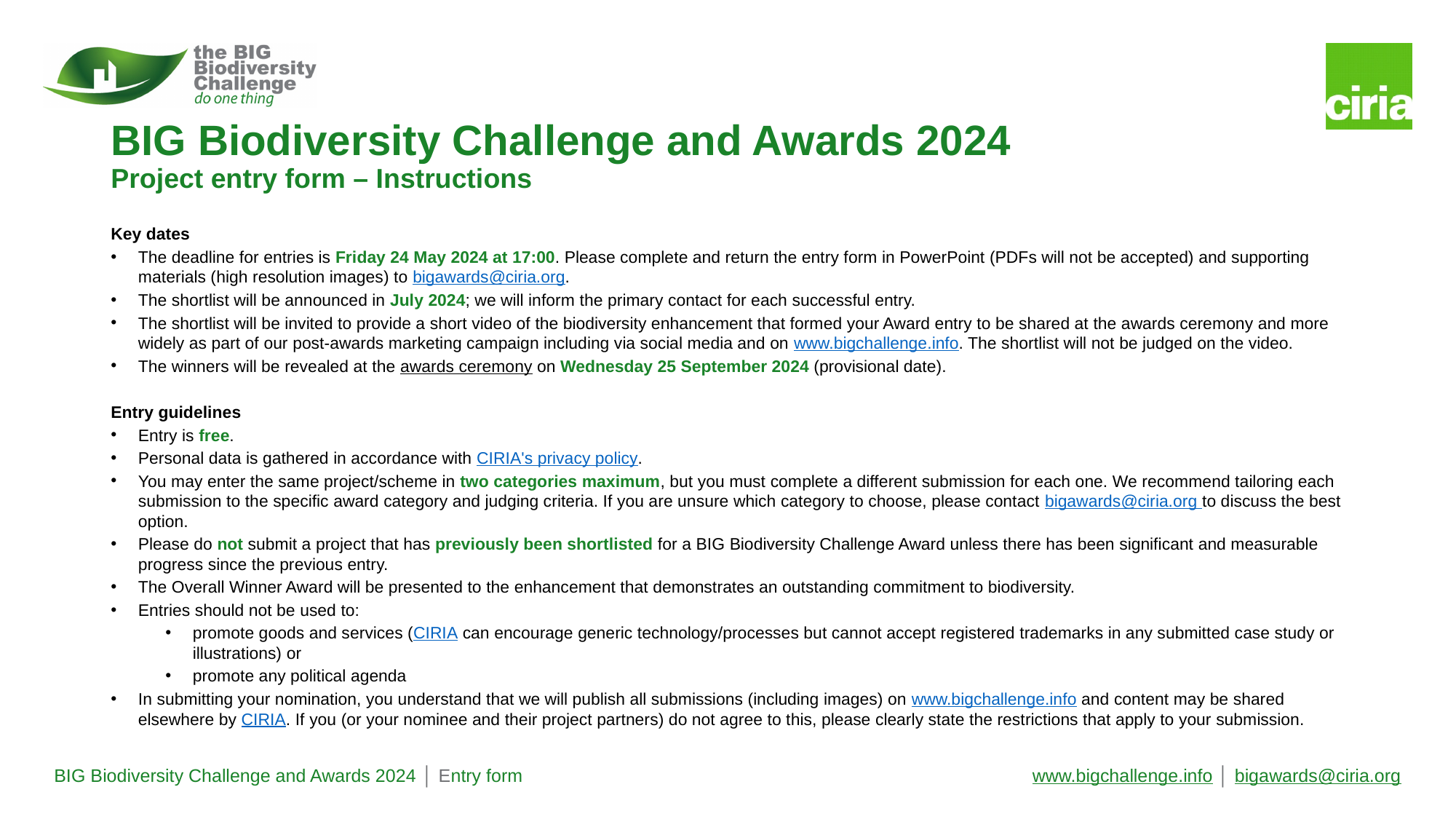

# BIG Biodiversity Challenge and Awards 2024 Project entry form – Instructions
Key dates
The deadline for entries is Friday 24 May 2024 at 17:00. Please complete and return the entry form in PowerPoint (PDFs will not be accepted) and supporting materials (high resolution images) to bigawards@ciria.org.
The shortlist will be announced in July 2024; we will inform the primary contact for each successful entry.
The shortlist will be invited to provide a short video of the biodiversity enhancement that formed your Award entry to be shared at the awards ceremony and more widely as part of our post-awards marketing campaign including via social media and on www.bigchallenge.info. The shortlist will not be judged on the video.
The winners will be revealed at the awards ceremony on Wednesday 25 September 2024 (provisional date).

Entry guidelines
Entry is free.
Personal data is gathered in accordance with CIRIA's privacy policy.
You may enter the same project/scheme in two categories maximum, but you must complete a different submission for each one. We recommend tailoring each submission to the specific award category and judging criteria. If you are unsure which category to choose, please contact bigawards@ciria.org to discuss the best option.
Please do not submit a project that has previously been shortlisted for a BIG Biodiversity Challenge Award unless there has been significant and measurable progress since the previous entry.
The Overall Winner Award will be presented to the enhancement that demonstrates an outstanding commitment to biodiversity.
Entries should not be used to:
promote goods and services (CIRIA can encourage generic technology/processes but cannot accept registered trademarks in any submitted case study or illustrations) or
promote any political agenda
In submitting your nomination, you understand that we will publish all submissions (including images) on www.bigchallenge.info and content may be shared elsewhere by CIRIA. If you (or your nominee and their project partners) do not agree to this, please clearly state the restrictions that apply to your submission.